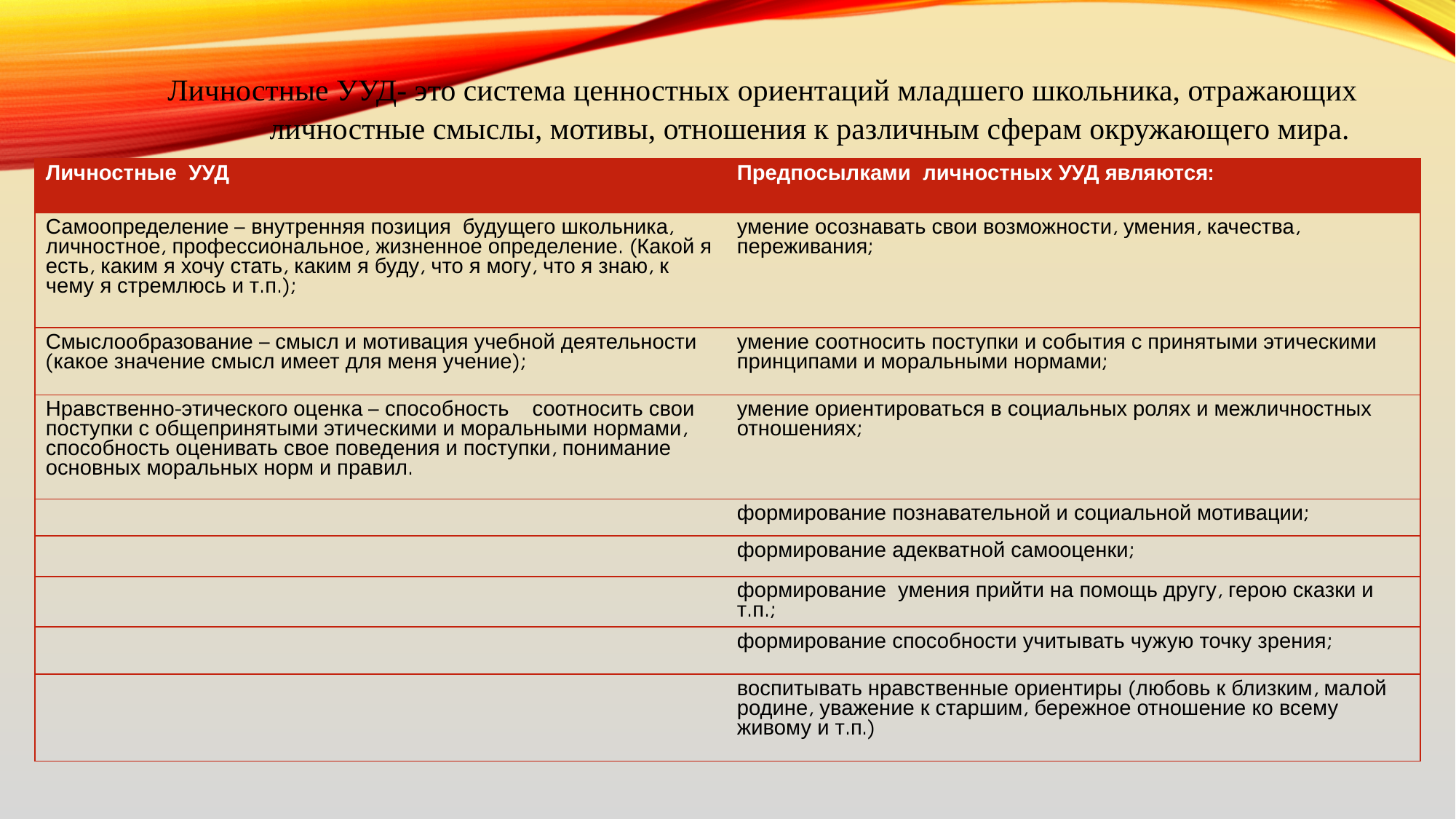

# Личностные УУД- это система ценностных ориентаций младшего школьника, отражающих личностные смыслы, мотивы, отношения к различным сферам окружающего мира.
| Личностные УУД | Предпосылками личностных УУД являются: |
| --- | --- |
| Самоопределение – внутренняя позиция будущего школьника, личностное, профессиональное, жизненное определение. (Какой я есть, каким я хочу стать, каким я буду, что я могу, что я знаю, к чему я стремлюсь и т.п.); | умение осознавать свои возможности, умения, качества, переживания; |
| Смыслообразование – смысл и мотивация учебной деятельности (какое значение смысл имеет для меня учение); | умение соотносить поступки и события с принятыми этическими принципами и моральными нормами; |
| Нравственно-этического оценка – способность соотносить свои поступки с общепринятыми этическими и моральными нормами, способность оценивать свое поведения и поступки, понимание основных моральных норм и правил. | умение ориентироваться в социальных ролях и межличностных отношениях; |
|  | формирование познавательной и социальной мотивации; |
|  | формирование адекватной самооценки; |
|  | формирование умения прийти на помощь другу, герою сказки и т.п.; |
|  | формирование способности учитывать чужую точку зрения; |
|  | воспитывать нравственные ориентиры (любовь к близким, малой родине, уважение к старшим, бережное отношение ко всему живому и т.п.) |